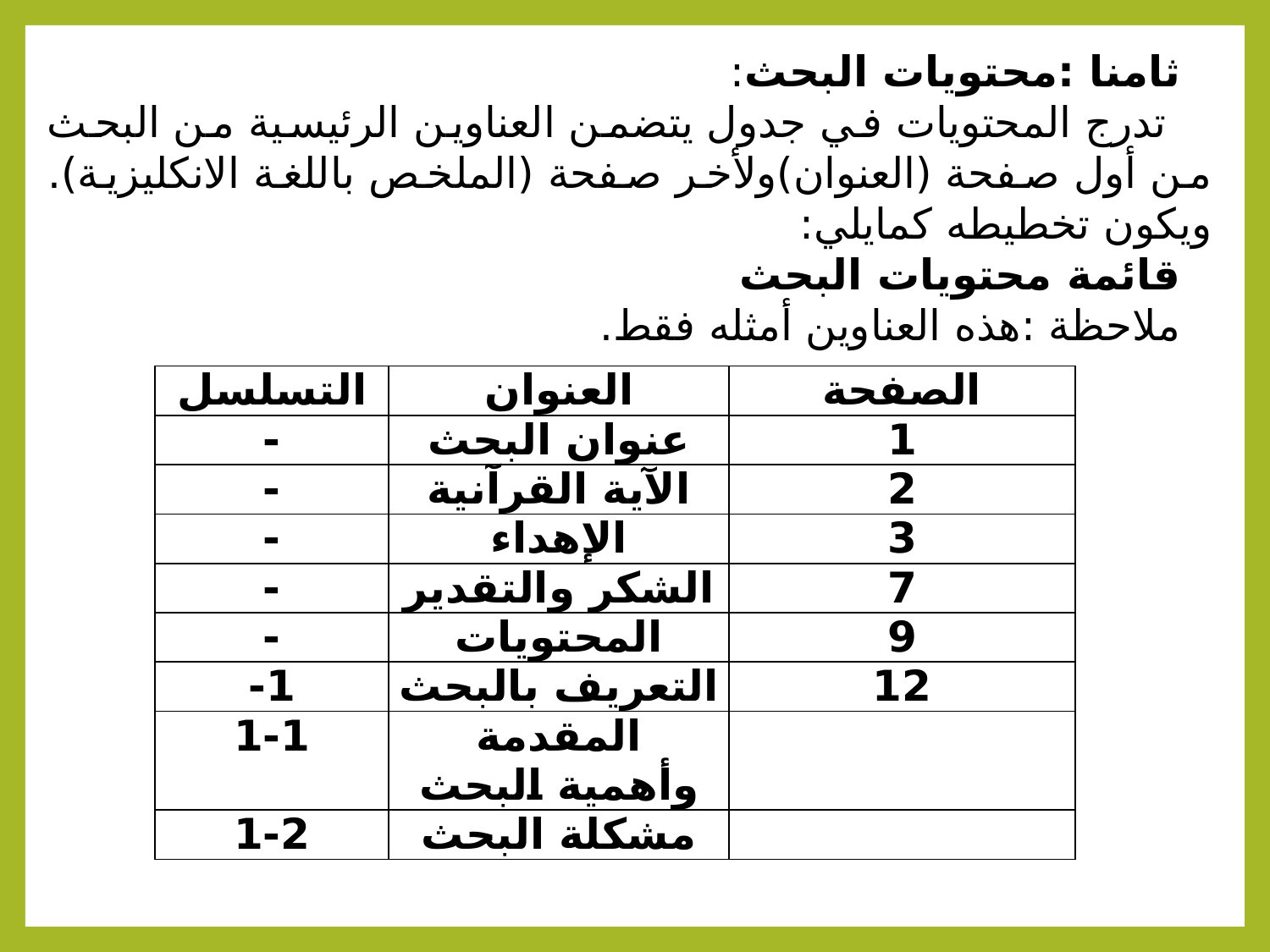

ثامنا :محتويات البحث:
 تدرج المحتويات في جدول يتضمن العناوين الرئيسية من البحث من أول صفحة (العنوان)ولأخر صفحة (الملخص باللغة الانكليزية). ويكون تخطيطه كمايلي:
قائمة محتويات البحث
ملاحظة :هذه العناوين أمثله فقط.
| التسلسل | العنوان | الصفحة |
| --- | --- | --- |
| - | عنوان البحث | 1 |
| - | الآية القرآنية | 2 |
| - | الإهداء | 3 |
| - | الشكر والتقدير | 7 |
| - | المحتويات | 9 |
| 1- | التعريف بالبحث | 12 |
| 1-1 | المقدمة وأهمية البحث |  |
| 1-2 | مشكلة البحث |  |